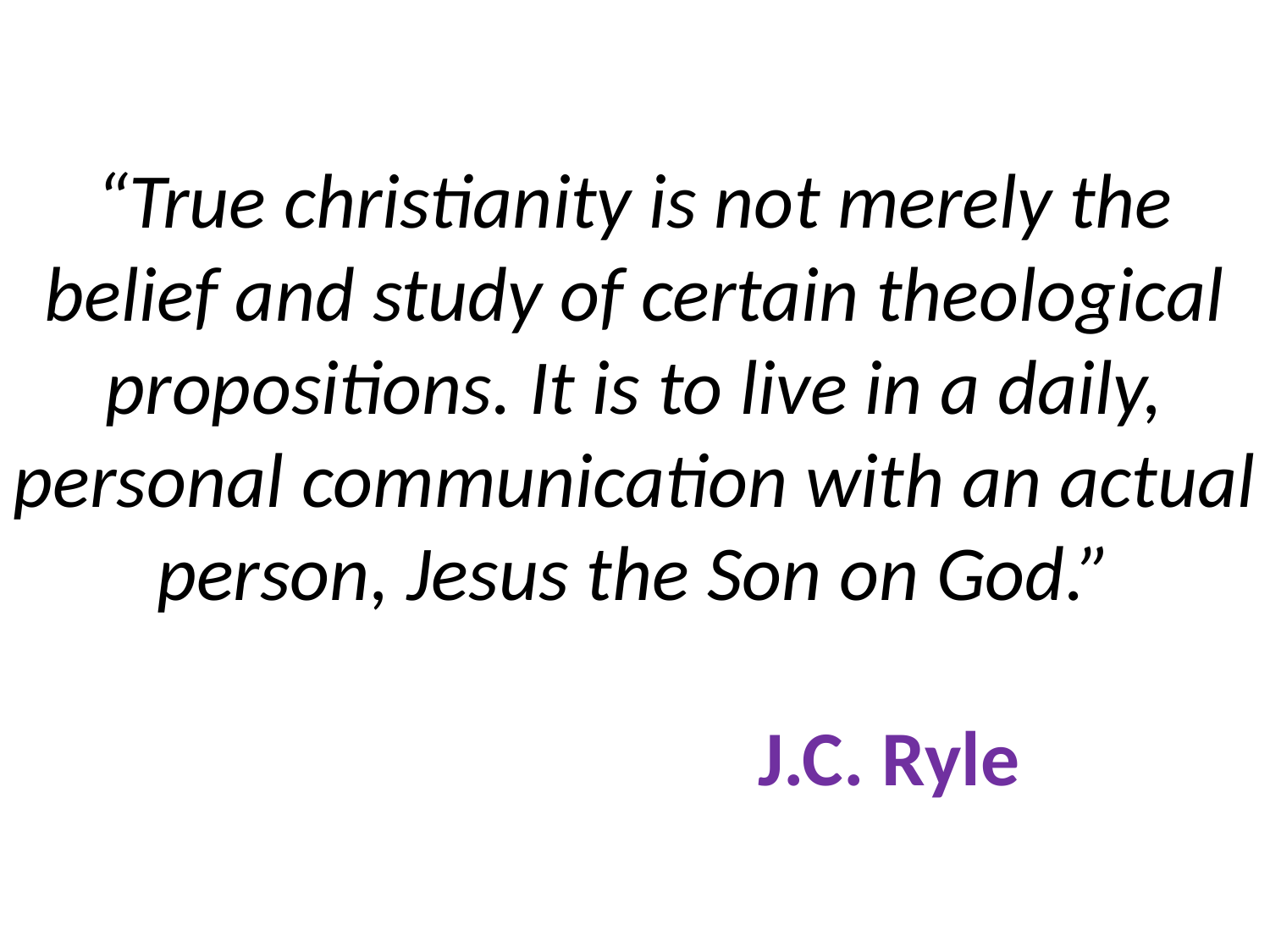

# “True christianity is not merely the belief and study of certain theological propositions. It is to live in a daily, personal communication with an actual person, Jesus the Son on God.” J.C. Ryle